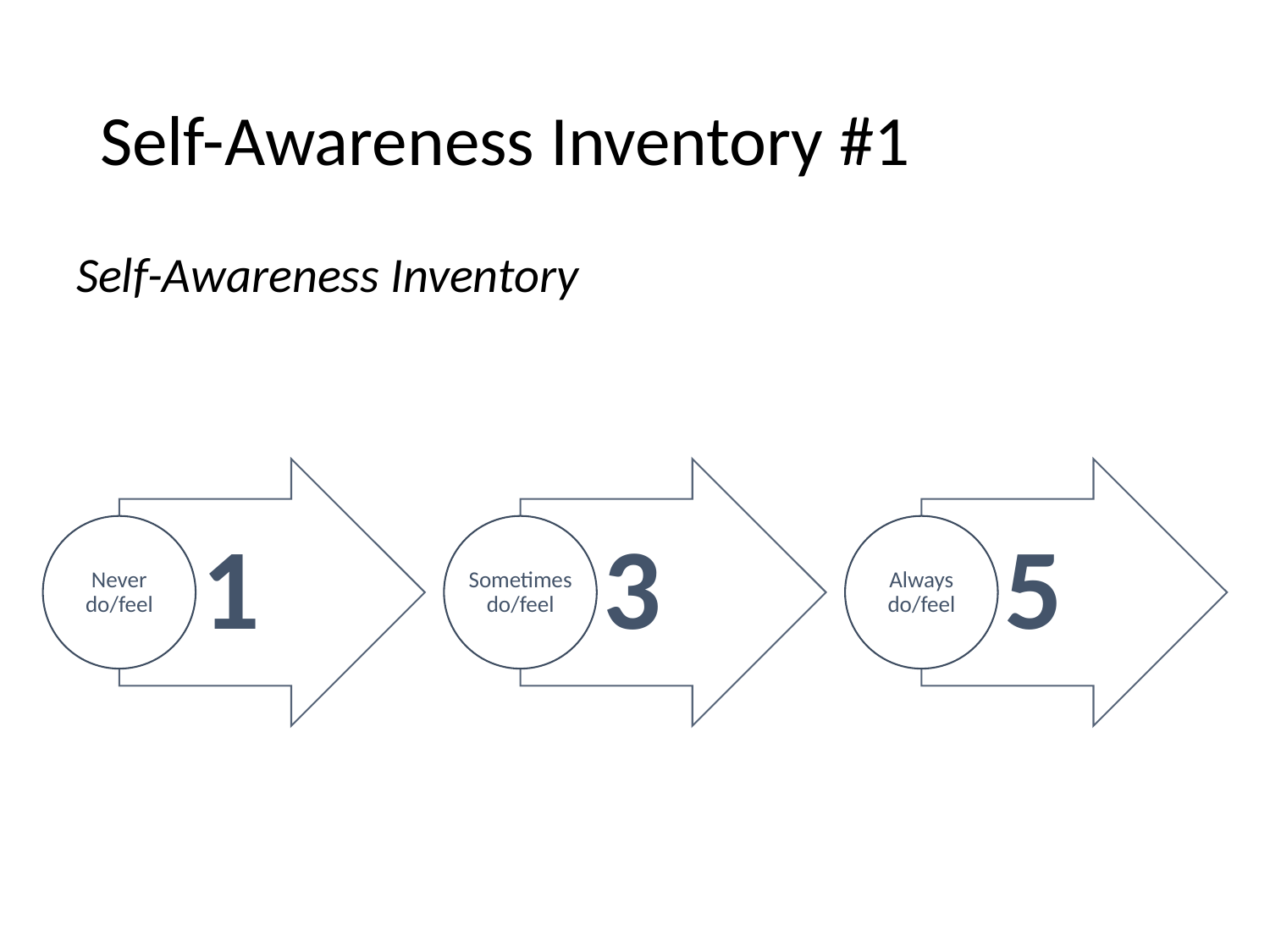

# Self-Awareness Inventory #1
Self-Awareness Inventory
1
Never do/feel
3
Sometimes do/feel
5
Always do/feel